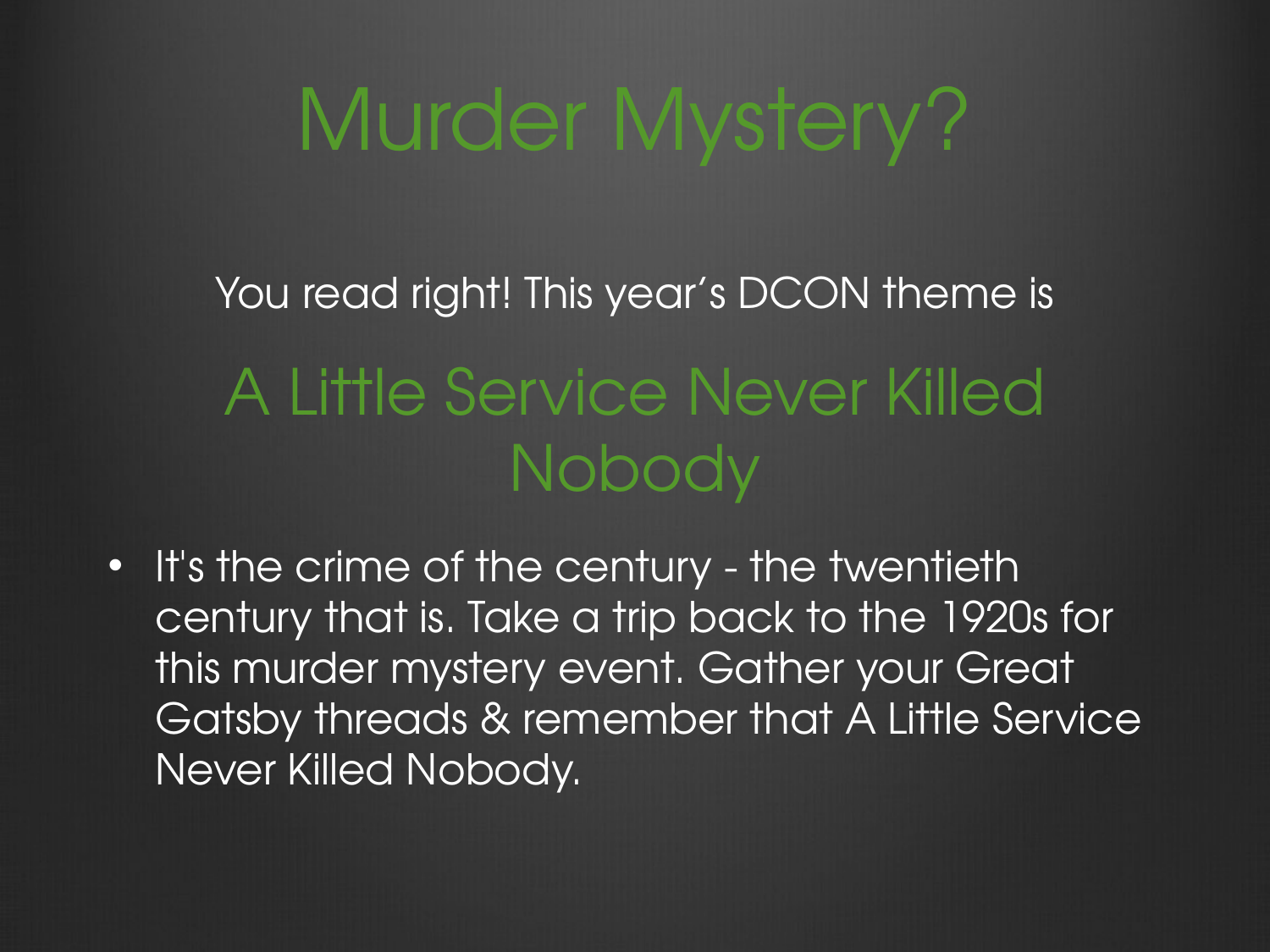

# Murder Mystery?
You read right! This year’s DCON theme is
A Little Service Never Killed Nobody
It's the crime of the century - the twentieth century that is. Take a trip back to the 1920s for this murder mystery event. Gather your Great Gatsby threads & remember that A Little Service Never Killed Nobody.